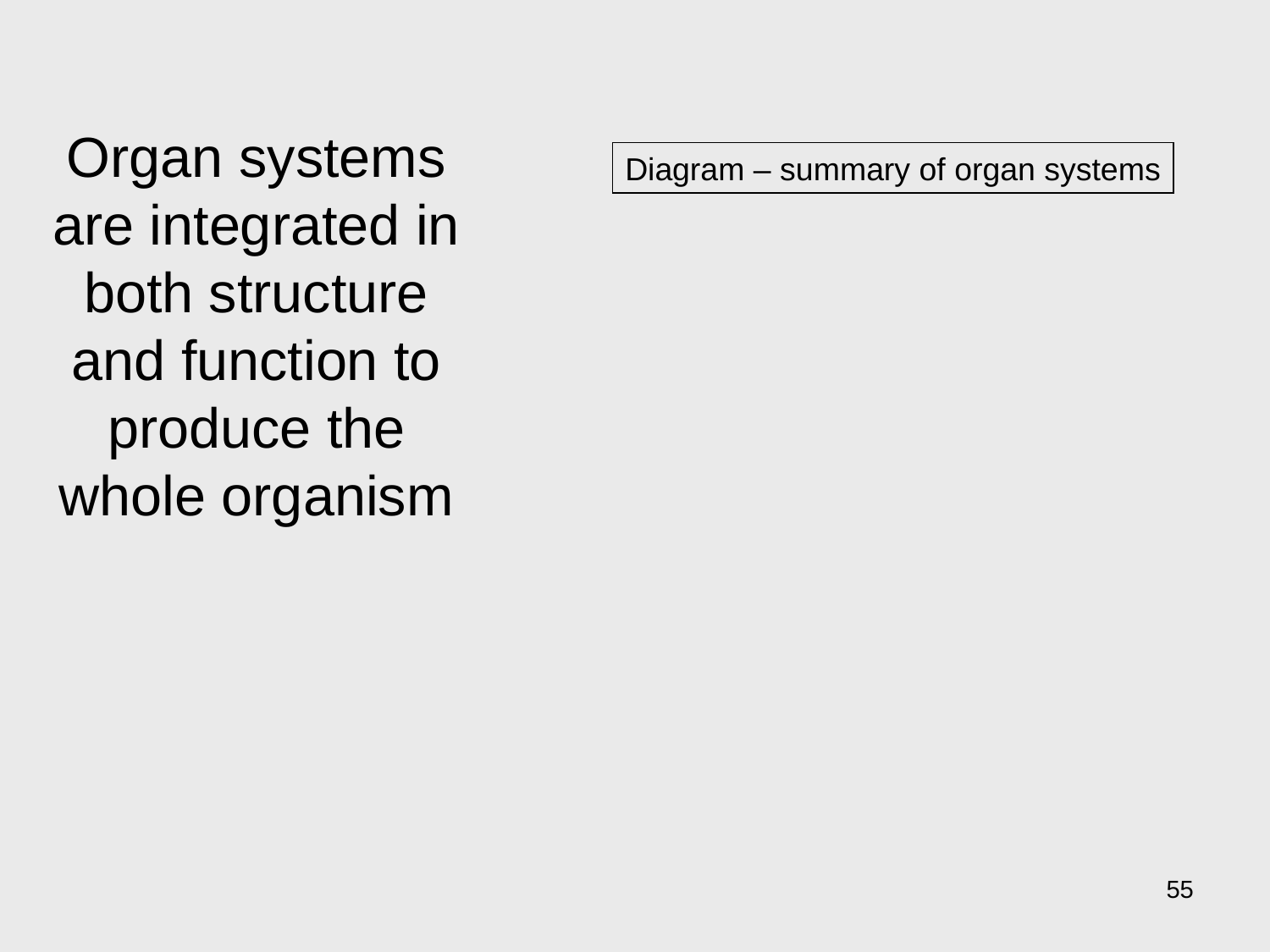

Organ systems are integrated in both structure and function to produce the whole organism
Diagram – summary of organ systems
55